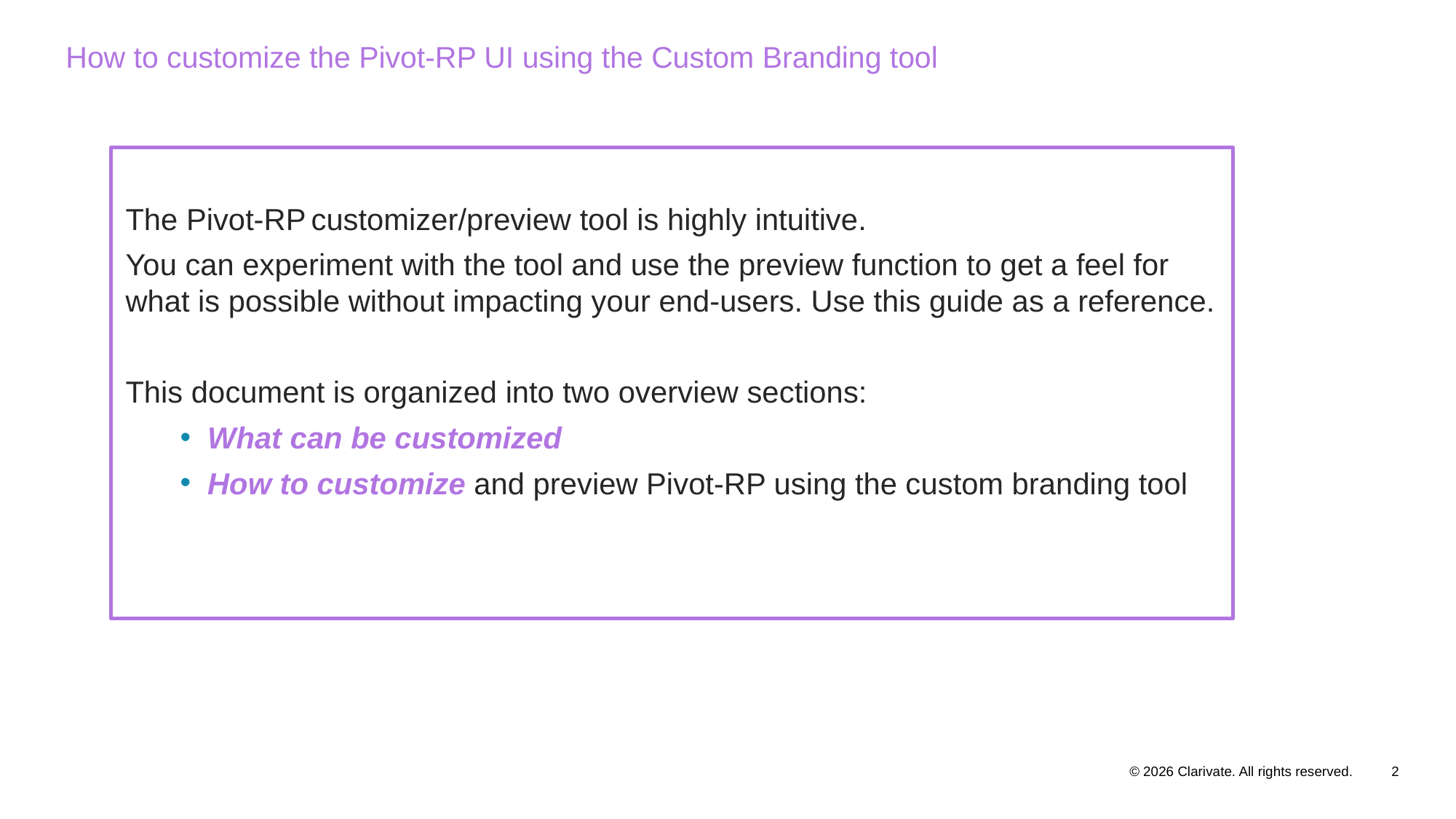

# How to customize the Pivot-RP UI using the Custom Branding tool

The Pivot-RP customizer/preview tool is highly intuitive.
You can experiment with the tool and use the preview function to get a feel for what is possible without impacting your end-users. Use this guide as a reference.

This document is organized into two overview sections:
What can be customized
How to customize and preview Pivot-RP using the custom branding tool

© 2026 Clarivate. All rights reserved.
2